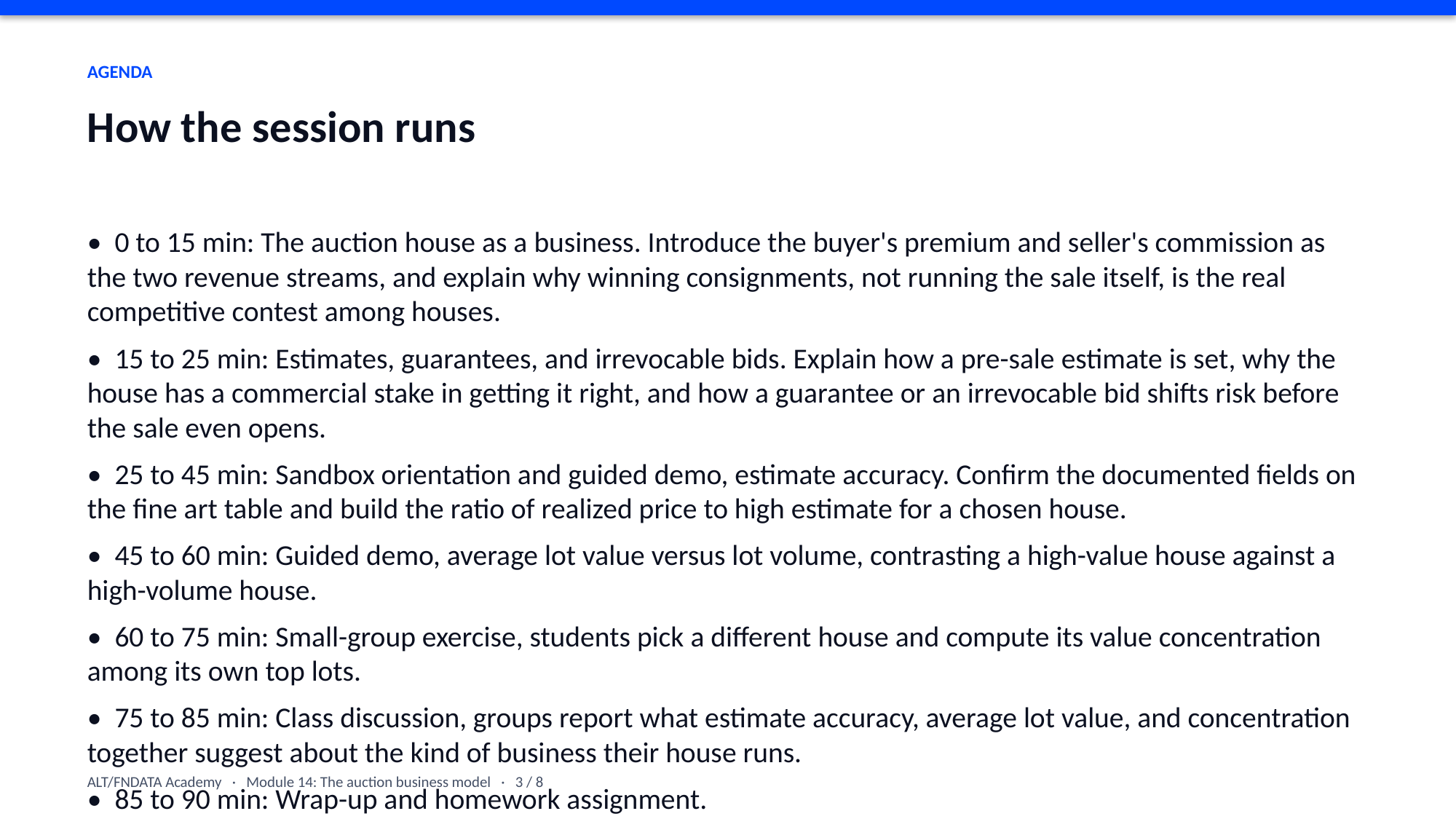

AGENDA
How the session runs
•  0 to 15 min: The auction house as a business. Introduce the buyer's premium and seller's commission as the two revenue streams, and explain why winning consignments, not running the sale itself, is the real competitive contest among houses.
•  15 to 25 min: Estimates, guarantees, and irrevocable bids. Explain how a pre-sale estimate is set, why the house has a commercial stake in getting it right, and how a guarantee or an irrevocable bid shifts risk before the sale even opens.
•  25 to 45 min: Sandbox orientation and guided demo, estimate accuracy. Confirm the documented fields on the fine art table and build the ratio of realized price to high estimate for a chosen house.
•  45 to 60 min: Guided demo, average lot value versus lot volume, contrasting a high-value house against a high-volume house.
•  60 to 75 min: Small-group exercise, students pick a different house and compute its value concentration among its own top lots.
•  75 to 85 min: Class discussion, groups report what estimate accuracy, average lot value, and concentration together suggest about the kind of business their house runs.
•  85 to 90 min: Wrap-up and homework assignment.
ALT/FNDATA Academy   ·   Module 14: The auction business model   ·   3 / 8